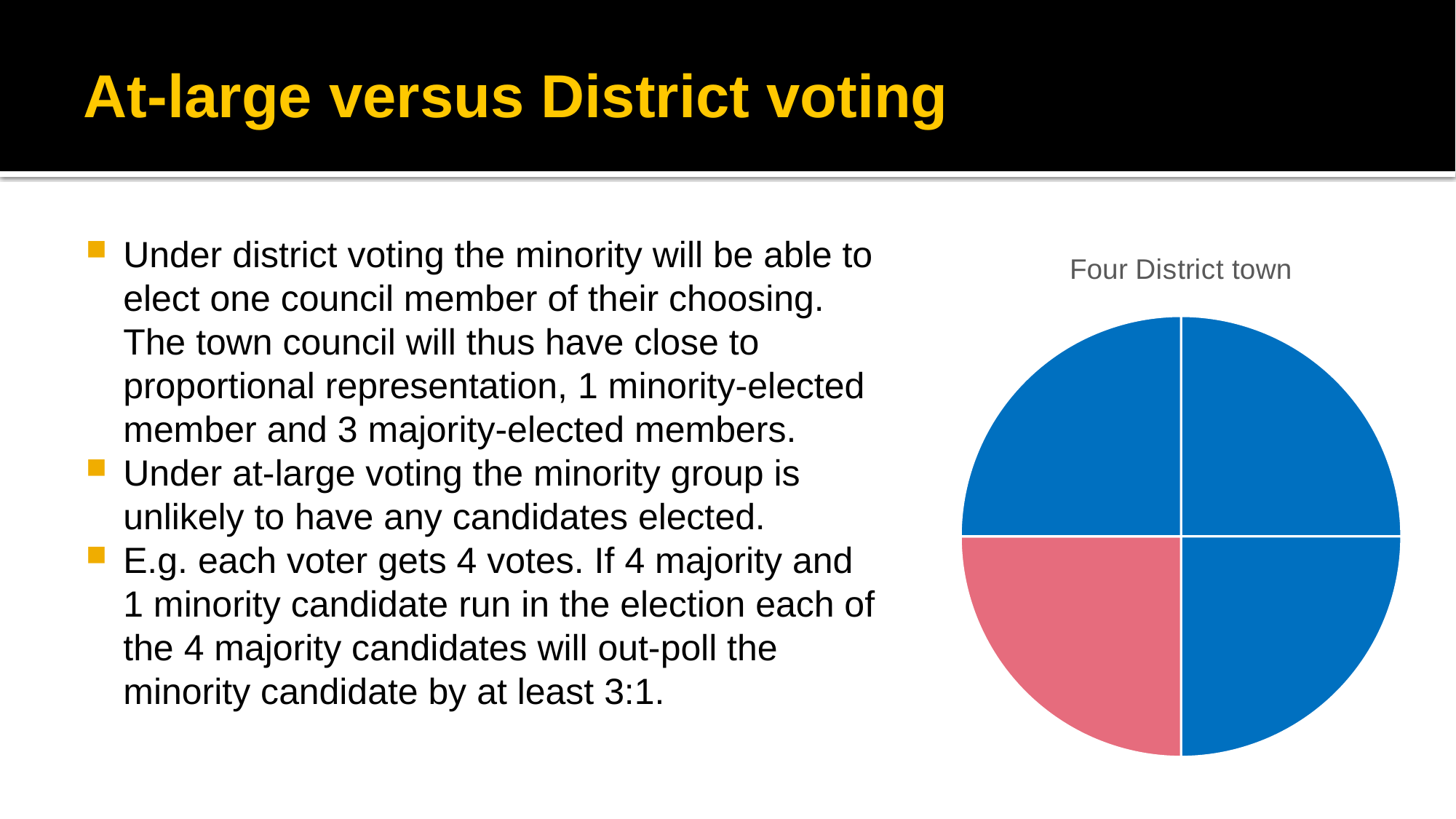

# At-large versus District voting
Under district voting the minority will be able to elect one council member of their choosing. The town council will thus have close to proportional representation, 1 minority-elected member and 3 majority-elected members.
Under at-large voting the minority group is unlikely to have any candidates elected.
E.g. each voter gets 4 votes. If 4 majority and 1 minority candidate run in the election each of the 4 majority candidates will out-poll the minority candidate by at least 3:1.

### Chart: Four District town

| Category | Sales |
|---|---|
| 1st Qtr | 25.0 |
| 2nd Qtr | 25.0 |
| 3rd Qtr | 25.0 |
| 4th Qtr | 25.0 |